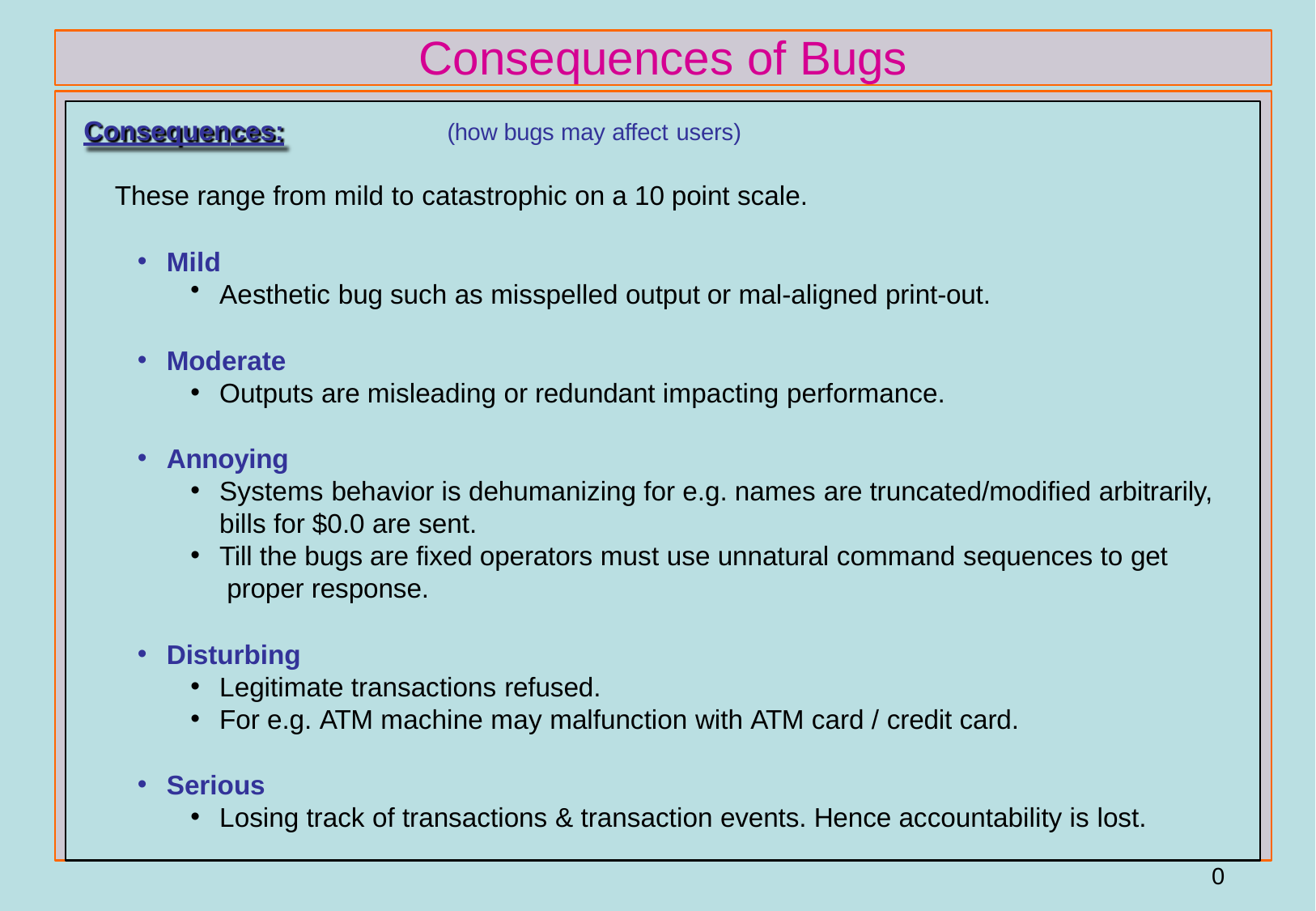

# Consequences of Bugs

Consequences:
(how bugs may affect users)

These range from mild to catastrophic on a 10 point scale.

Mild
Aesthetic bug such as misspelled output or mal-aligned print-out.

Moderate
Outputs are misleading or redundant impacting performance.

Annoying
Systems behavior is dehumanizing for e.g. names are truncated/modified arbitrarily,
bills for $0.0 are sent.
Till the bugs are fixed operators must use unnatural command sequences to get  proper response.

Disturbing
Legitimate transactions refused.
For e.g. ATM machine may malfunction with ATM card / credit card.

Serious
Losing track of transactions & transaction events. Hence accountability is lost.
30